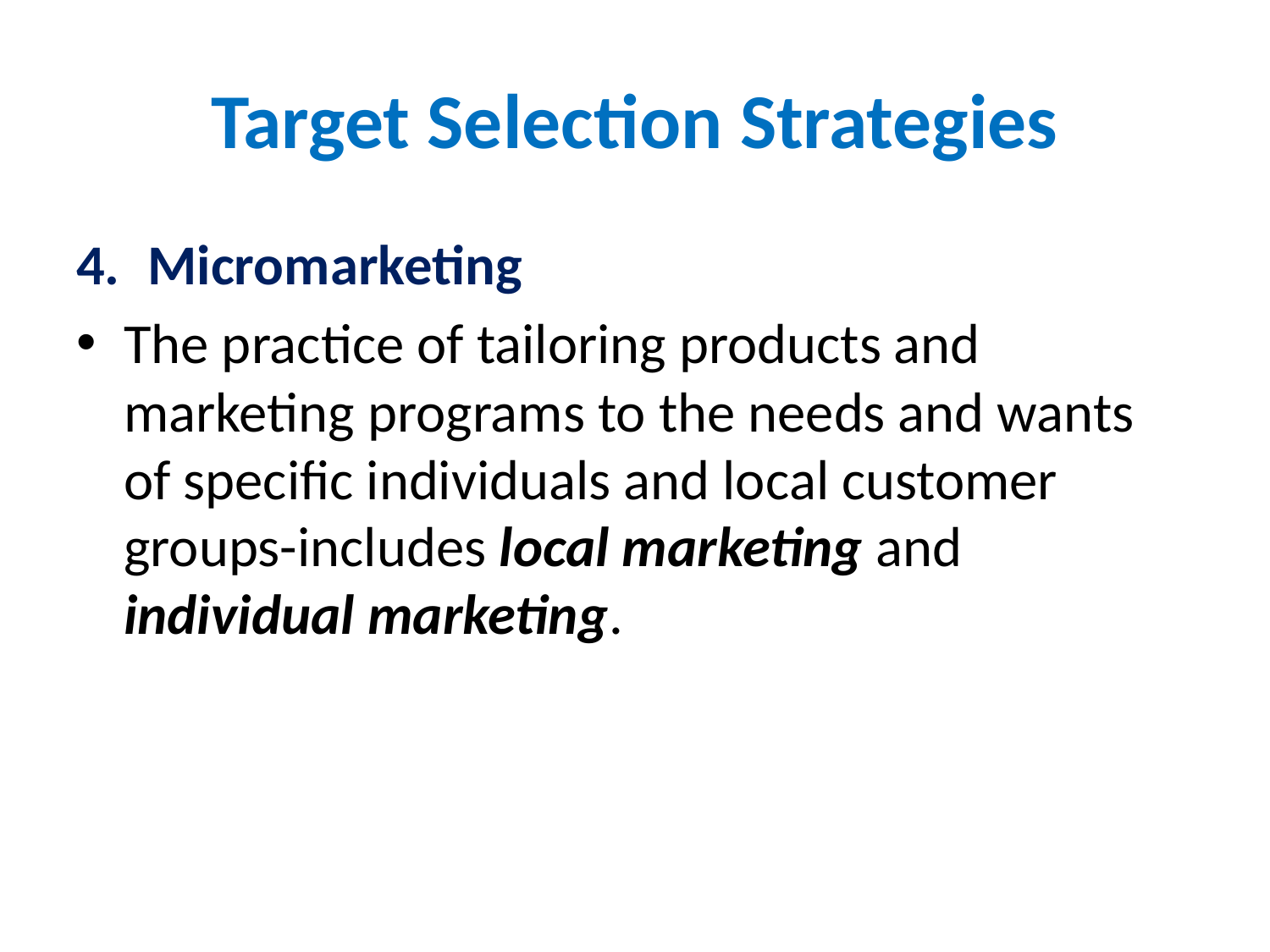

# Target Selection Strategies
Micromarketing
The practice of tailoring products and marketing programs to the needs and wants of specific individuals and local customer groups-includes local marketing and individual marketing.